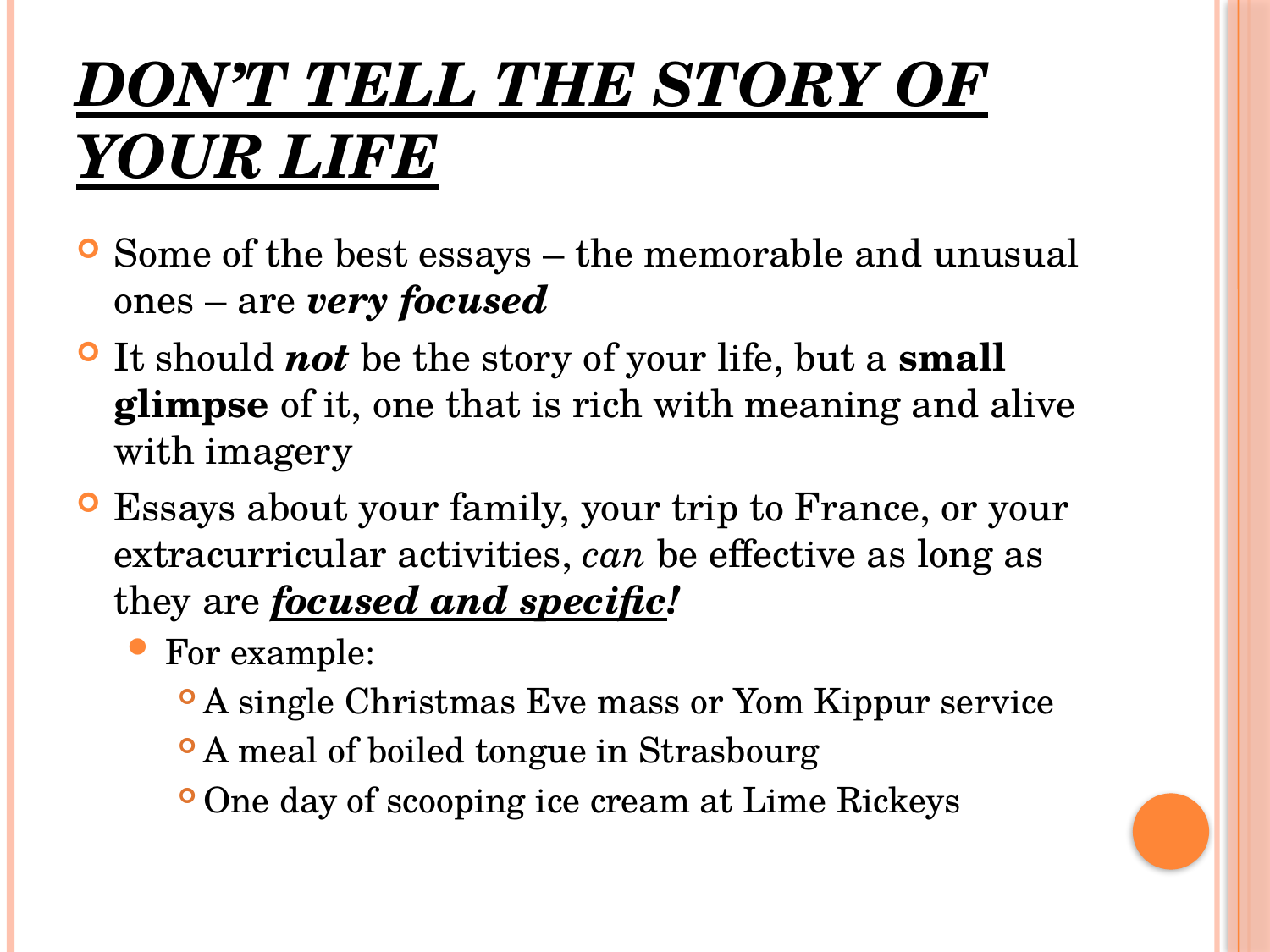

# DON’T TELL THE STORY OF YOUR LIFE
Some of the best essays – the memorable and unusual ones – are very focused
It should not be the story of your life, but a small glimpse of it, one that is rich with meaning and alive with imagery
Essays about your family, your trip to France, or your extracurricular activities, can be effective as long as they are focused and specific!
For example:
A single Christmas Eve mass or Yom Kippur service
A meal of boiled tongue in Strasbourg
One day of scooping ice cream at Lime Rickeys